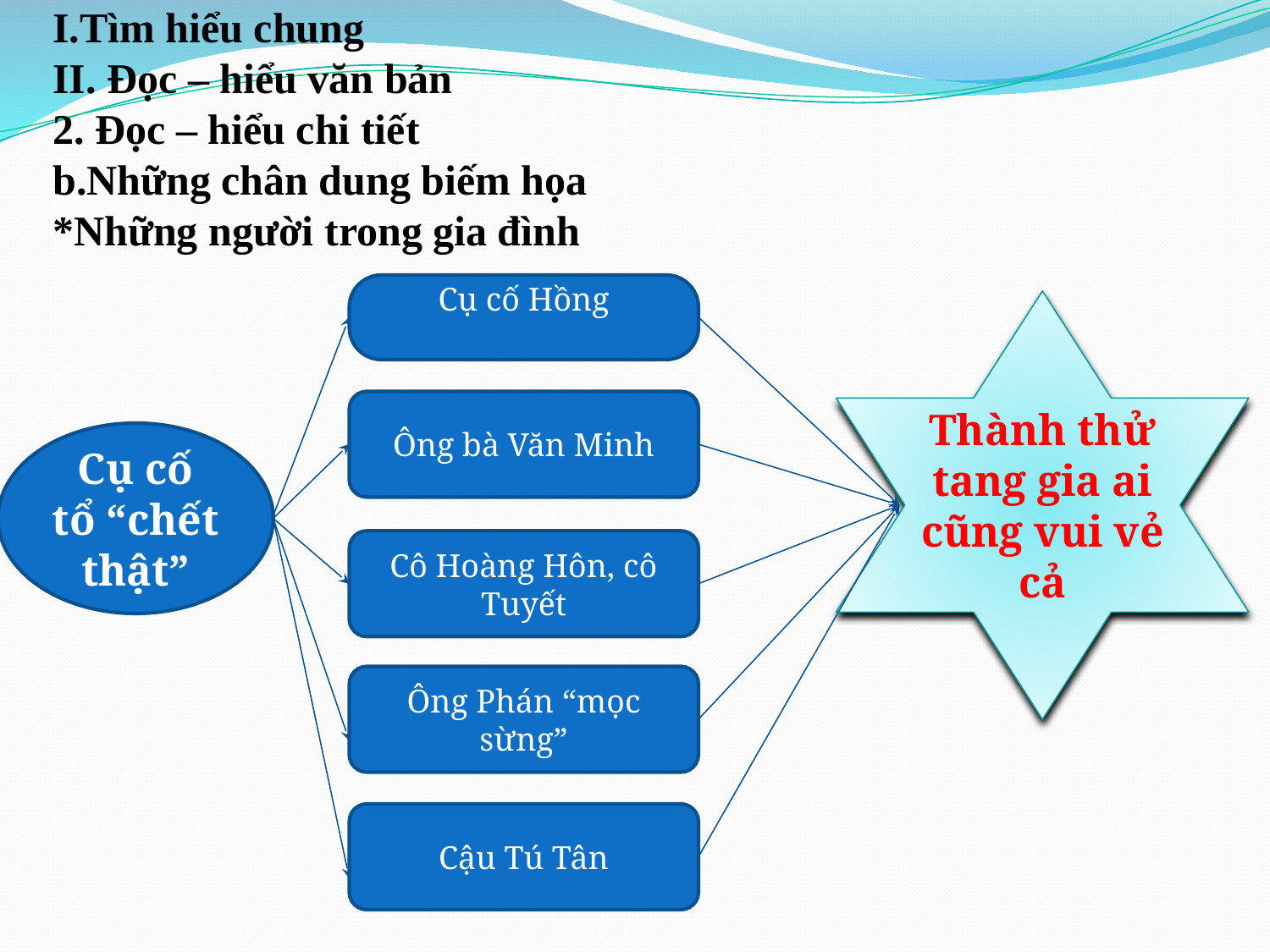

# I.Tìm hiểu chung II. Đọc – hiểu văn bản 2. Đọc – hiểu chi tiết b.Những chân dung biếm họa *Những người trong gia đình
Cụ cố Hồng

Thành thử tang gia ai cũng vui vẻ cả
Ông bà Văn Minh
Cụ cố tổ “chết thật”
Cô Hoàng Hôn, cô Tuyết
Ông Phán “mọc sừng”
Cậu Tú Tân